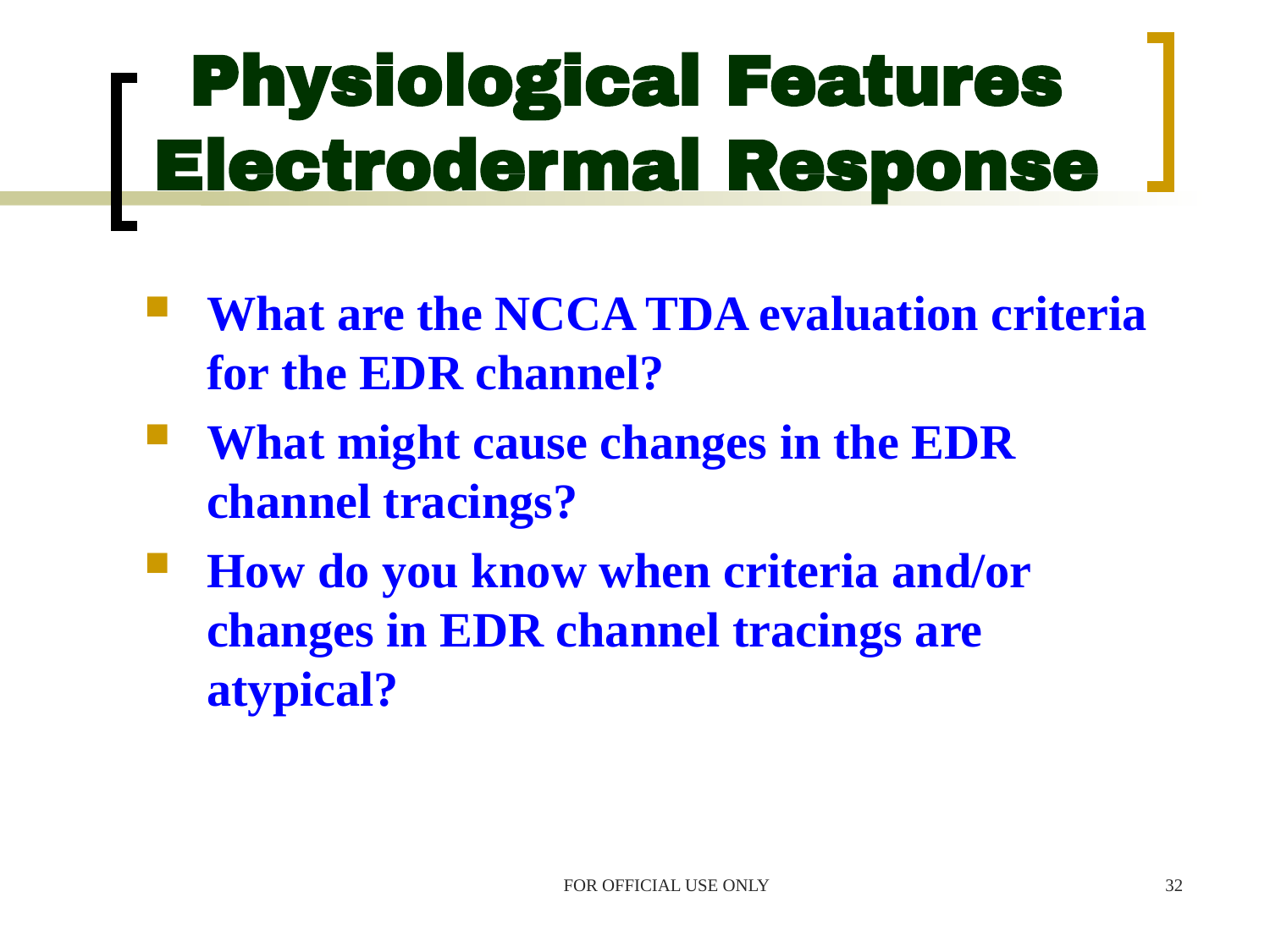

# Physiological Features Electrodermal Response
What are the NCCA TDA evaluation criteria for the EDR channel?
What might cause changes in the EDR channel tracings?
How do you know when criteria and/or changes in EDR channel tracings are atypical?

FOR OFFICIAL USE ONLY
32